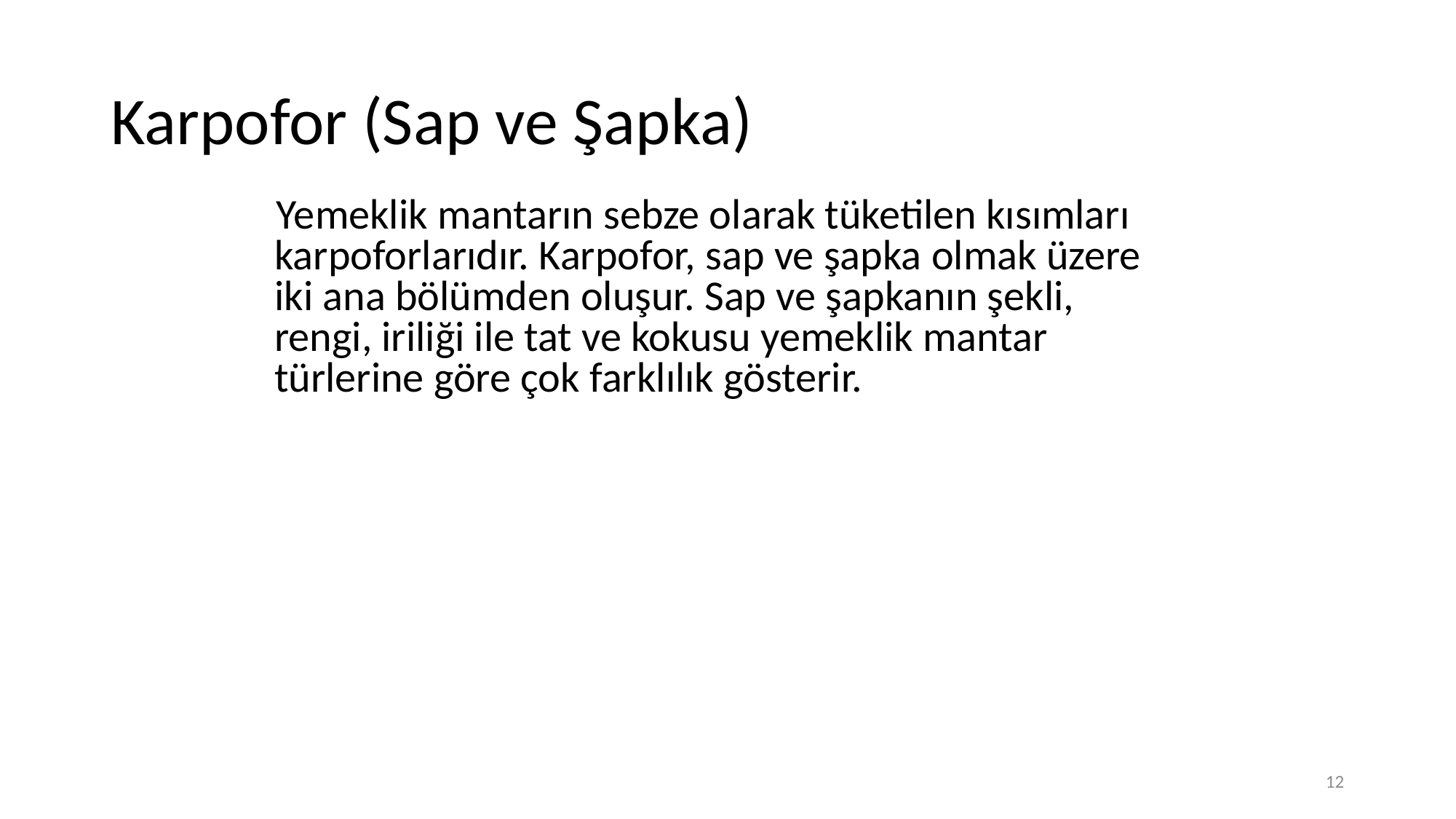

# Karpofor (Sap ve Şapka)
   Yemeklik mantarın sebze olarak tüketilen kısımları karpoforlarıdır. Karpofor, sap ve şapka olmak üzere iki ana bölümden oluşur. Sap ve şapkanın şekli, rengi, iriliği ile tat ve kokusu yemeklik mantar türlerine göre çok farklılık gösterir.
12